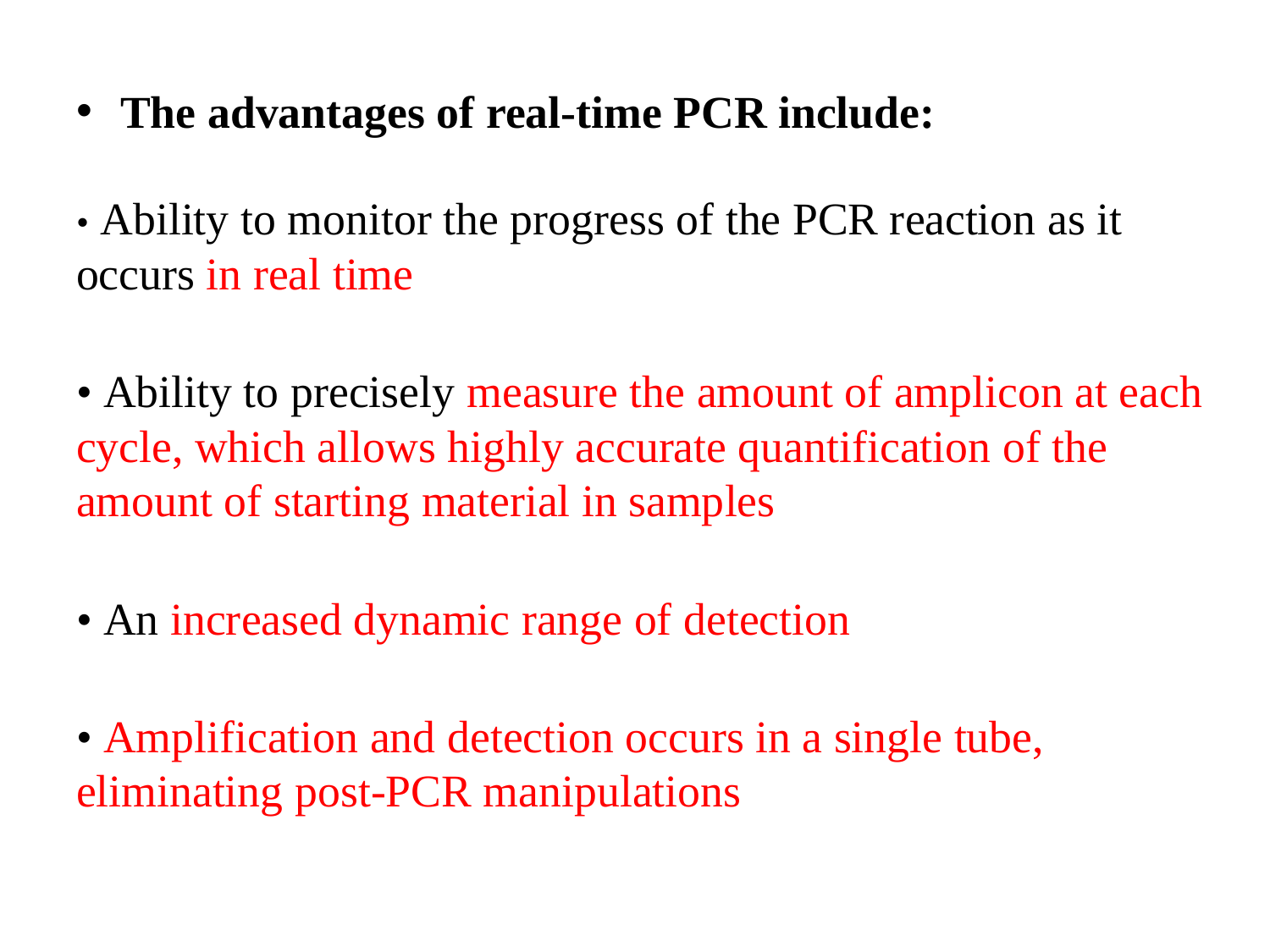

The advantages of real-time PCR include:
• Ability to monitor the progress of the PCR reaction as it occurs in real time
• Ability to precisely measure the amount of amplicon at each cycle, which allows highly accurate quantification of the amount of starting material in samples
• An increased dynamic range of detection
• Amplification and detection occurs in a single tube, eliminating post-PCR manipulations